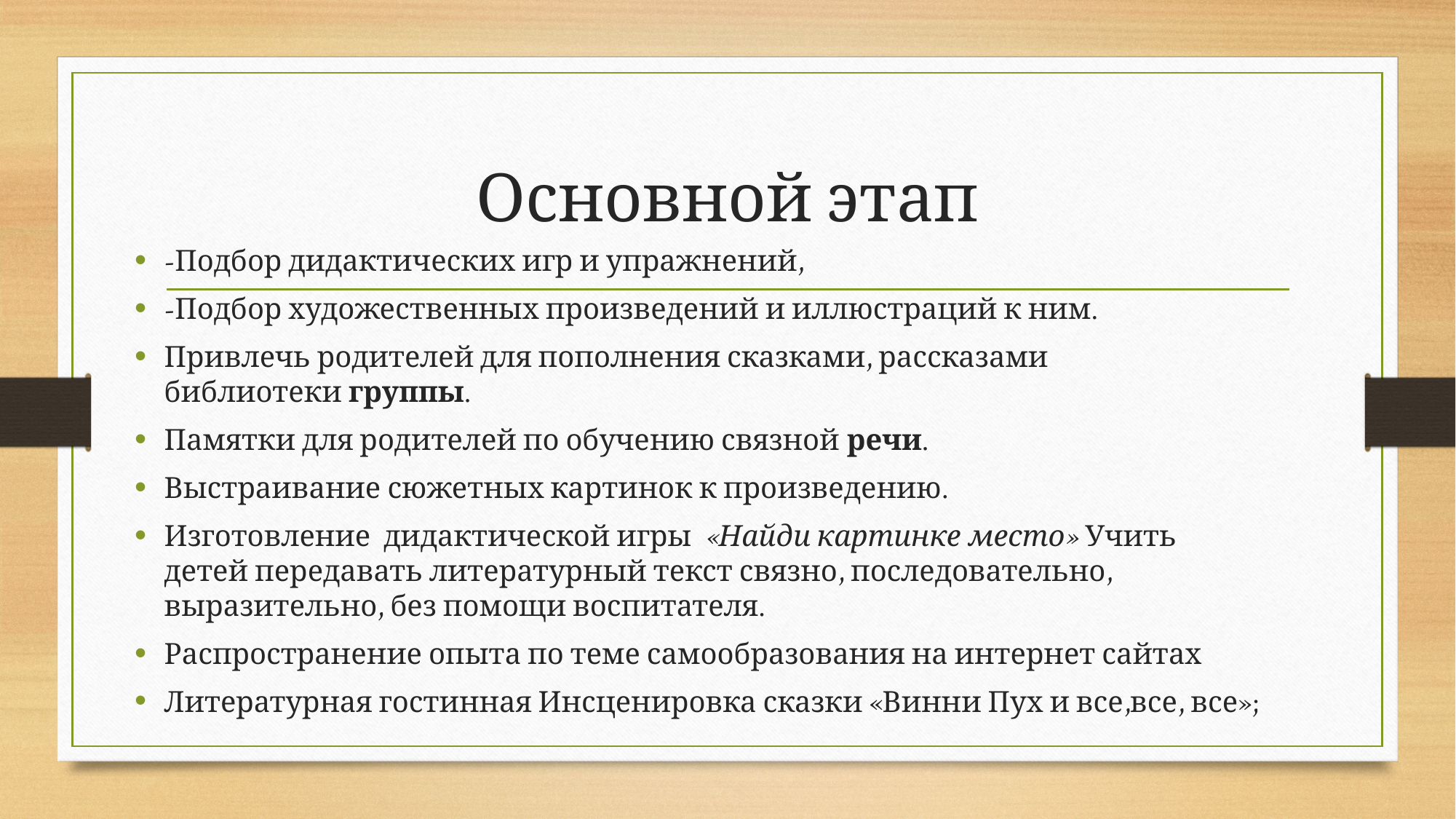

# Основной этап
-Подбор дидактических игр и упражнений,
-Подбор художественных произведений и иллюстраций к ним.
Привлечь родителей для пополнения сказками, рассказами библиотеки группы.
Памятки для родителей по обучению связной речи.
Выстраивание сюжетных картинок к произведению.
Изготовление  дидактической игры  «Найди картинке место» Учить детей передавать литературный текст связно, последовательно, выразительно, без помощи воспитателя.
Распространение опыта по теме самообразования на интернет сайтах
Литературная гостинная Инсценировка сказки «Винни Пух и все,все, все»;